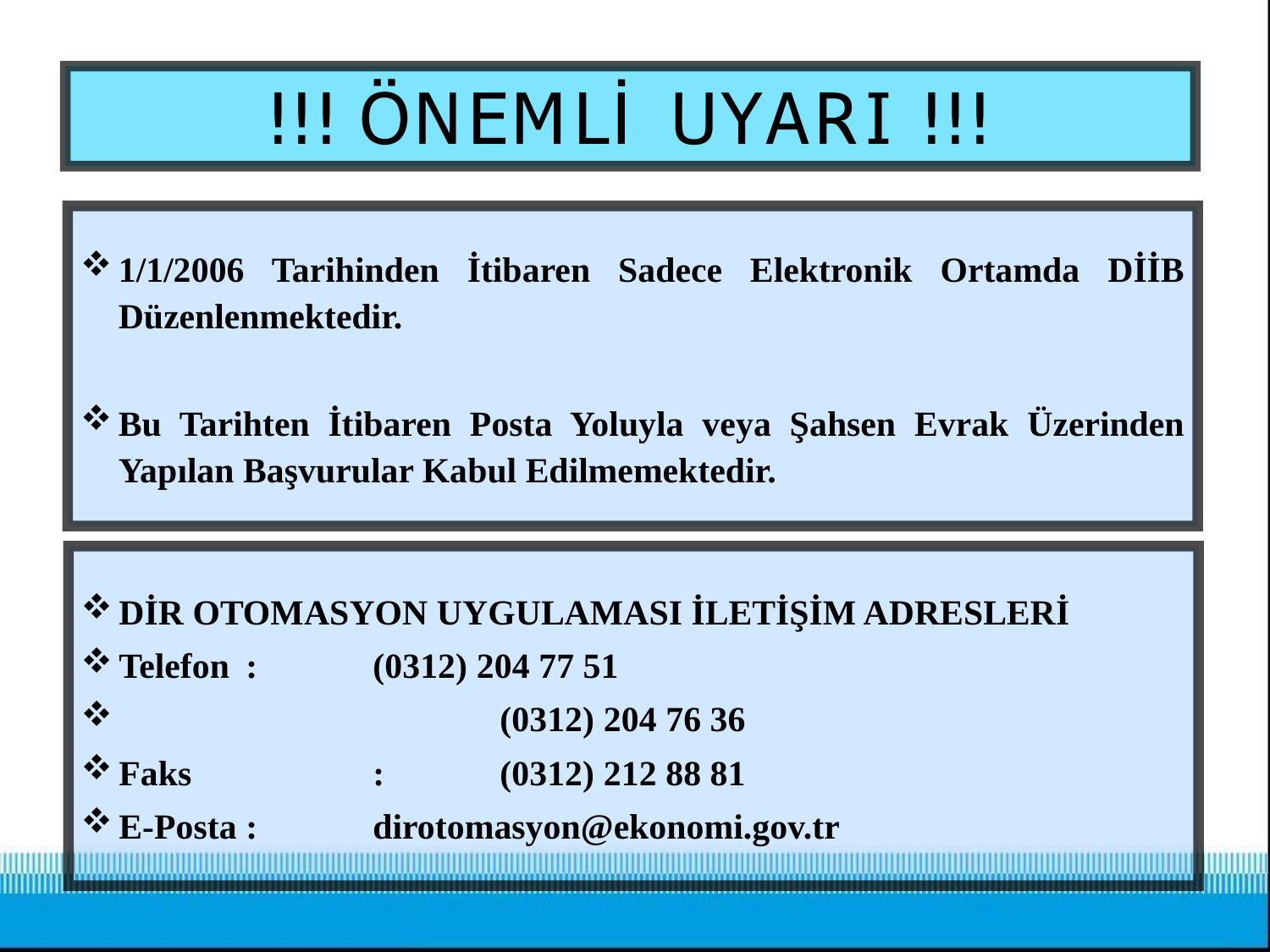

# !!! ÖNEMLİ UYARI !!!
1/1/2006 Tarihinden İtibaren Sadece Elektronik Ortamda DİİB Düzenlenmektedir.

Bu Tarihten İtibaren Posta Yoluyla veya Şahsen Evrak Üzerinden Yapılan Başvurular Kabul Edilmemektedir.
DİR OTOMASYON UYGULAMASI İLETİŞİM ADRESLERİ
Telefon	:	(0312) 204 77 51
			(0312) 204 76 36
Faks		:	(0312) 212 88 81
E-Posta	:	dirotomasyon@ekonomi.gov.tr